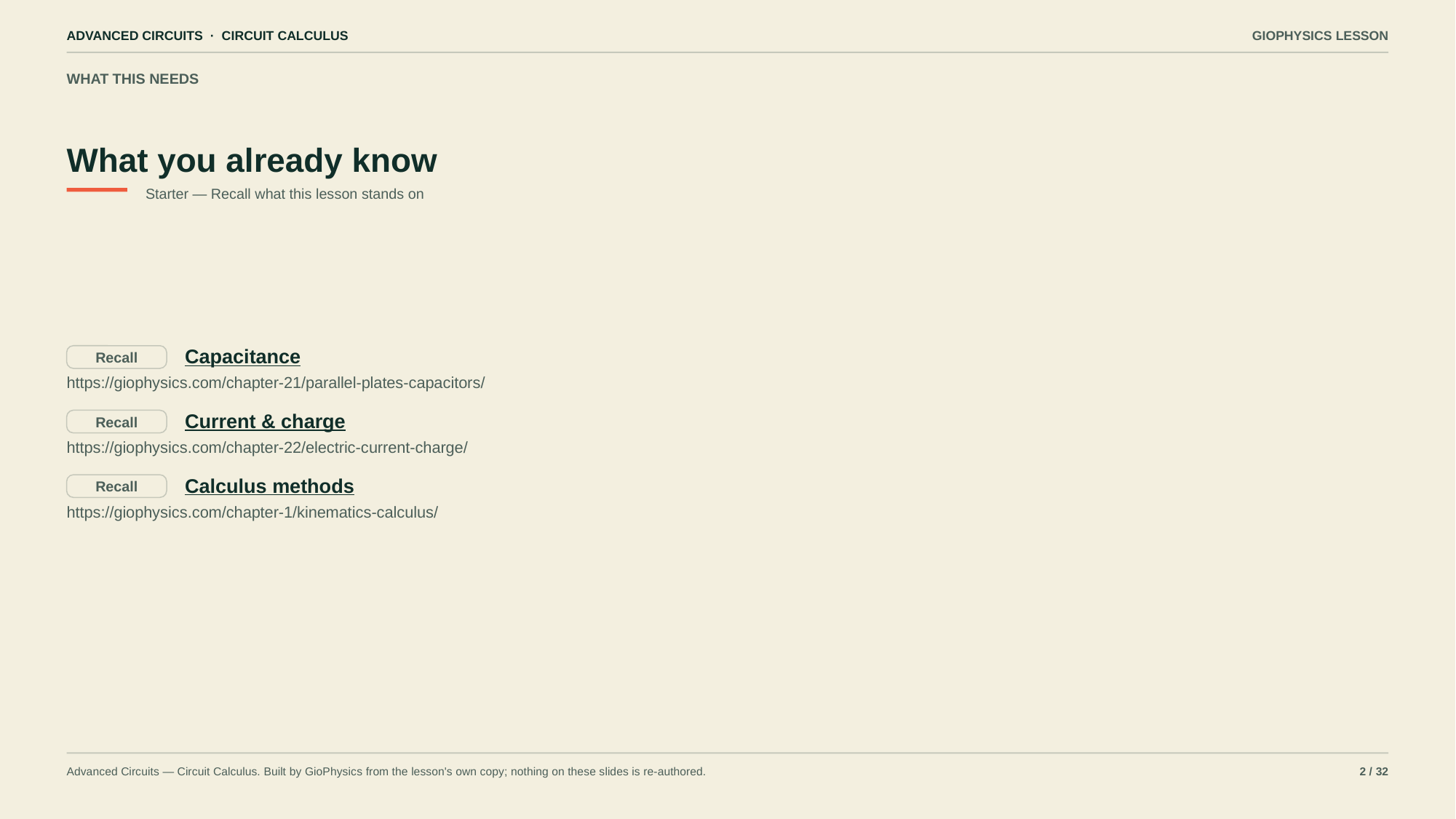

ADVANCED CIRCUITS  ·  CIRCUIT CALCULUS
GIOPHYSICS LESSON

WHAT THIS NEEDS
What you already know
Starter — Recall what this lesson stands on

Capacitance

Recall
https://giophysics.com/chapter-21/parallel-plates-capacitors/
Current & charge

Recall
https://giophysics.com/chapter-22/electric-current-charge/
Calculus methods

Recall
https://giophysics.com/chapter-1/kinematics-calculus/

Advanced Circuits — Circuit Calculus. Built by GioPhysics from the lesson's own copy; nothing on these slides is re-authored.
2 / 32